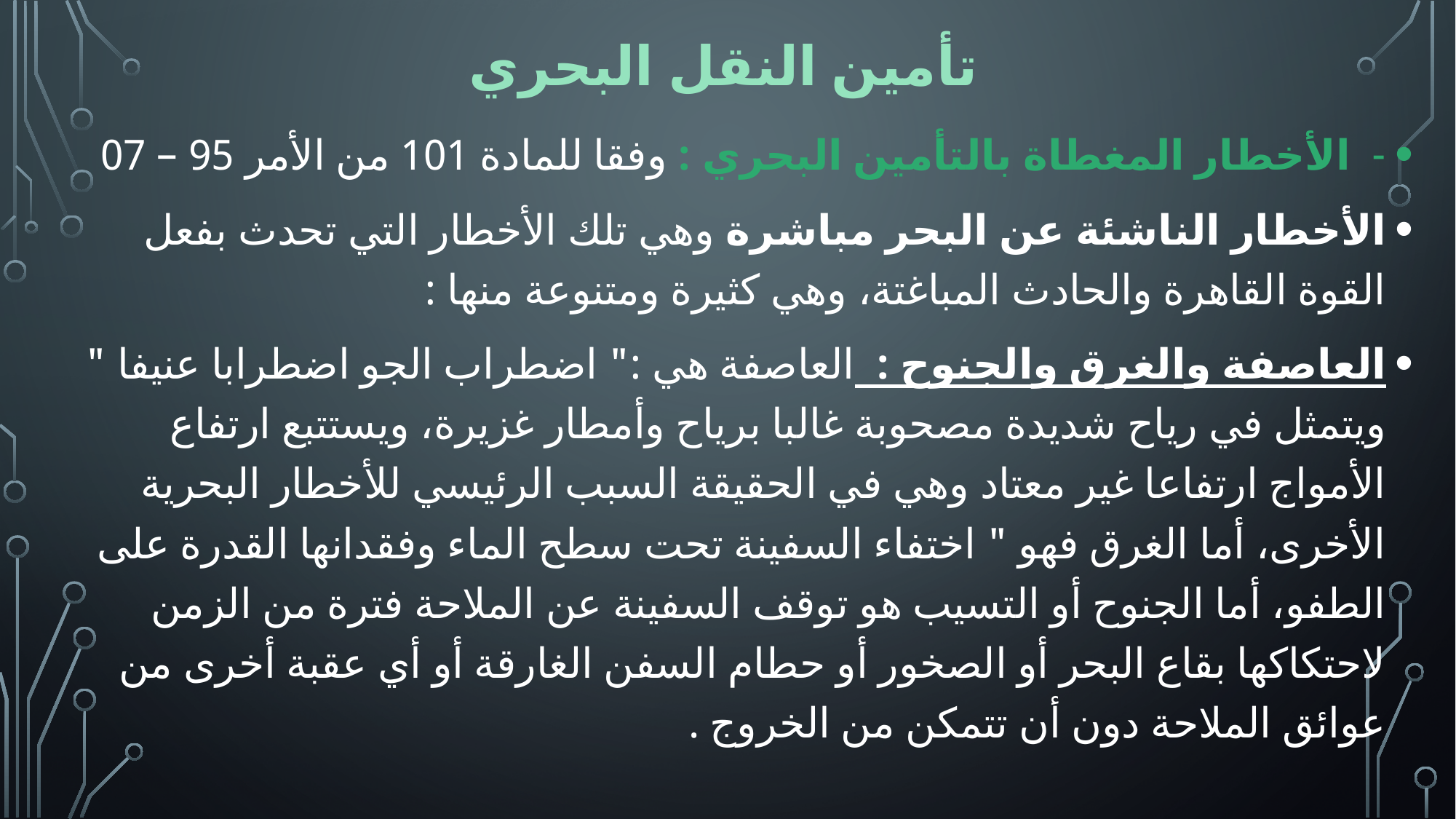

# تأمين النقل البحري
-  الأخطار المغطاة بالتأمين البحري : وفقا للمادة 101 من الأمر 95 – 07
الأخطار الناشئة عن البحر مباشرة وهي تلك الأخطار التي تحدث بفعل القوة القاهرة والحادث المباغتة، وهي كثيرة ومتنوعة منها :
العاصفة والغرق والجنوح :  العاصفة هي :" اضطراب الجو اضطرابا عنيفا " ويتمثل في رياح شديدة مصحوبة غالبا برياح وأمطار غزيرة، ويستتبع ارتفاع الأمواج ارتفاعا غير معتاد وهي في الحقيقة السبب الرئيسي للأخطار البحرية الأخرى، أما الغرق فهو " اختفاء السفينة تحت سطح الماء وفقدانها القدرة على الطفو، أما الجنوح أو التسيب هو توقف السفينة عن الملاحة فترة من الزمن لاحتكاكها بقاع البحر أو الصخور أو حطام السفن الغارقة أو أي عقبة أخرى من عوائق الملاحة دون أن تتمكن من الخروج .